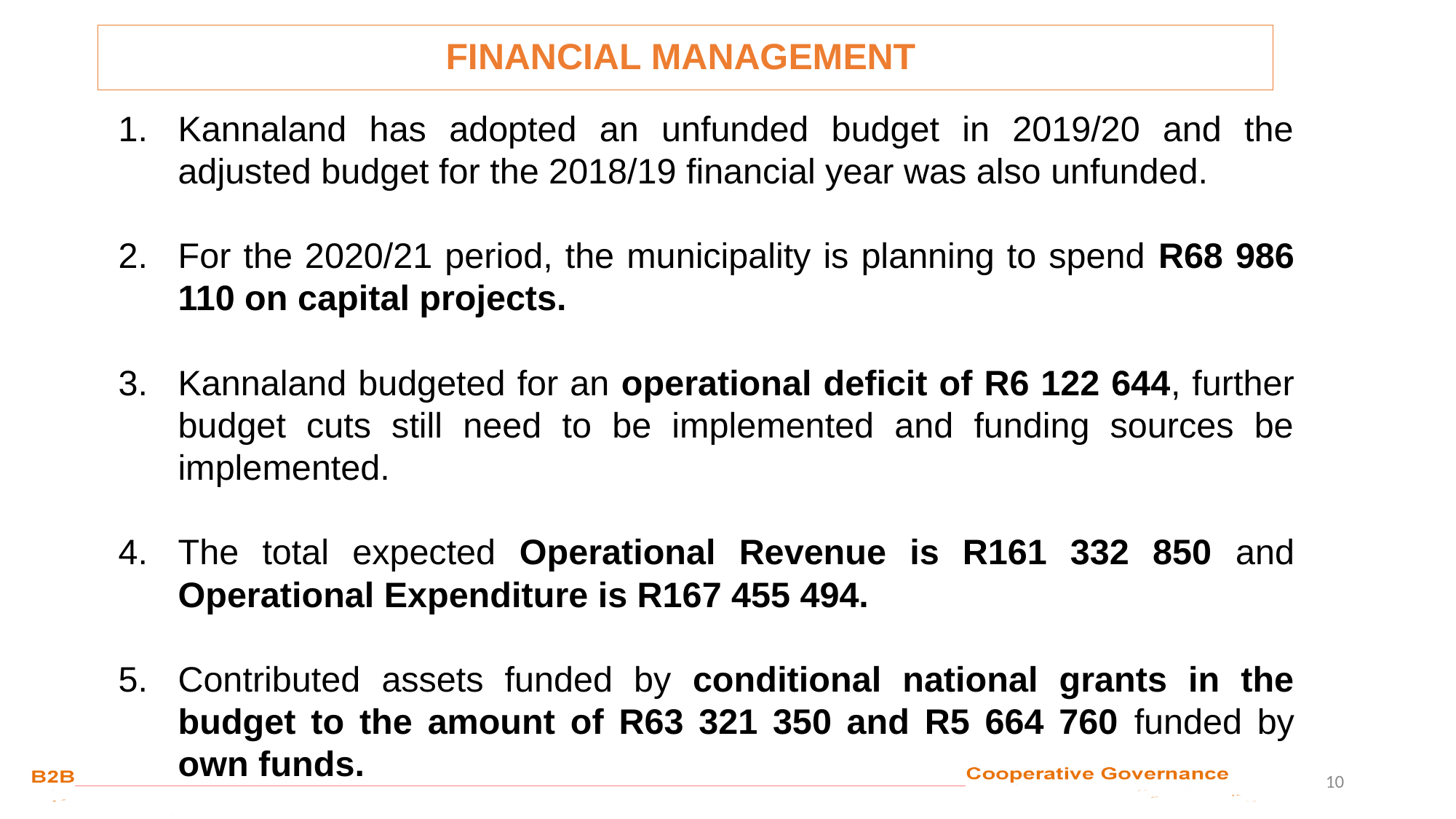

FINANCIAL MANAGEMENT
Kannaland has adopted an unfunded budget in 2019/20 and the adjusted budget for the 2018/19 financial year was also unfunded.

For the 2020/21 period, the municipality is planning to spend R68 986 110 on capital projects.

Kannaland budgeted for an operational deficit of R6 122 644, further budget cuts still need to be implemented and funding sources be implemented.

The total expected Operational Revenue is R161 332 850 and Operational Expenditure is R167 455 494.

Contributed assets funded by conditional national grants in the budget to the amount of R63 321 350 and R5 664 760 funded by own funds.

10